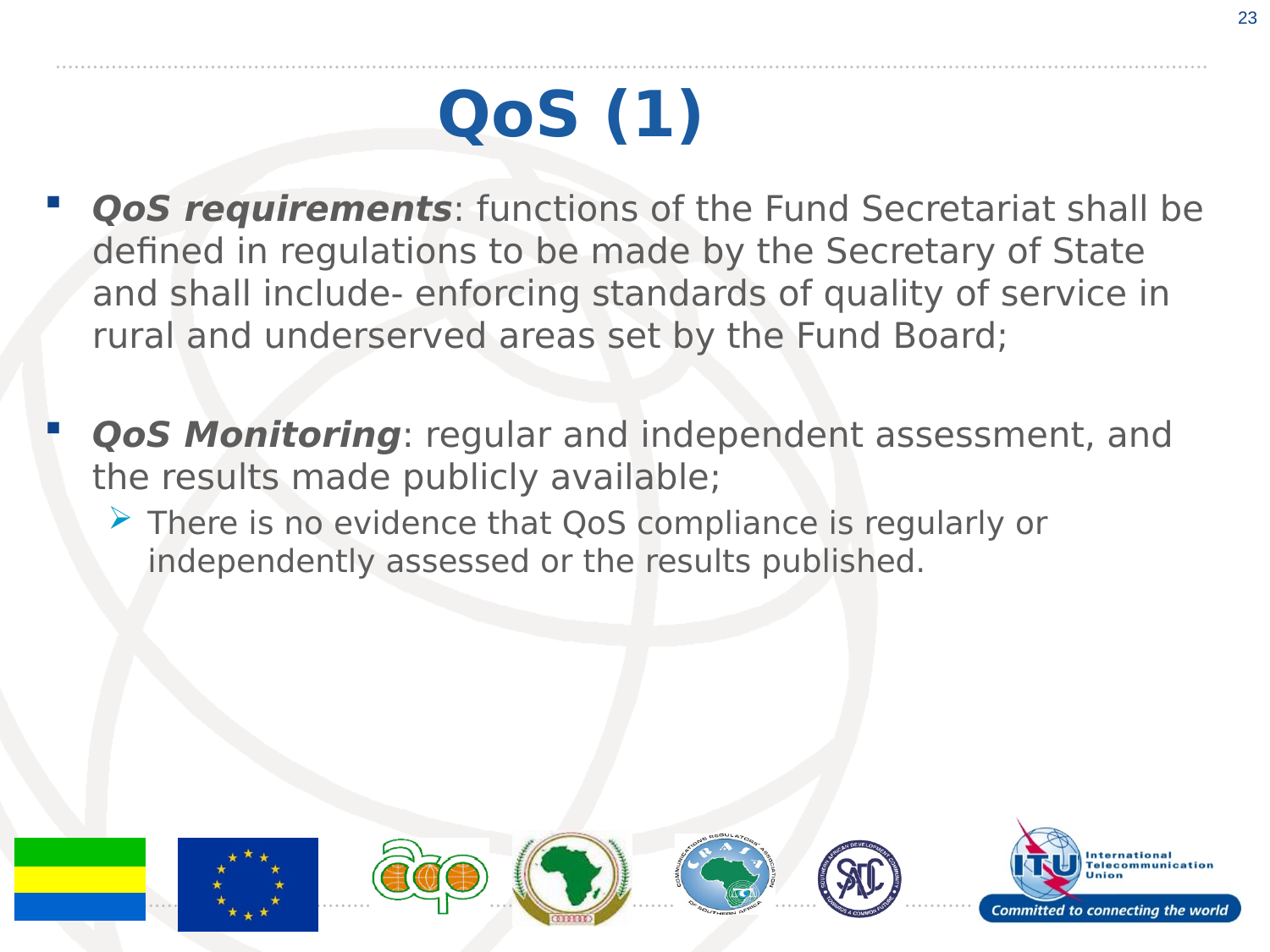

23
# QoS (1)
QoS requirements: functions of the Fund Secretariat shall be defined in regulations to be made by the Secretary of State and shall include- enforcing standards of quality of service in rural and underserved areas set by the Fund Board;

QoS Monitoring: regular and independent assessment, and the results made publicly available;
There is no evidence that QoS compliance is regularly or independently assessed or the results published.